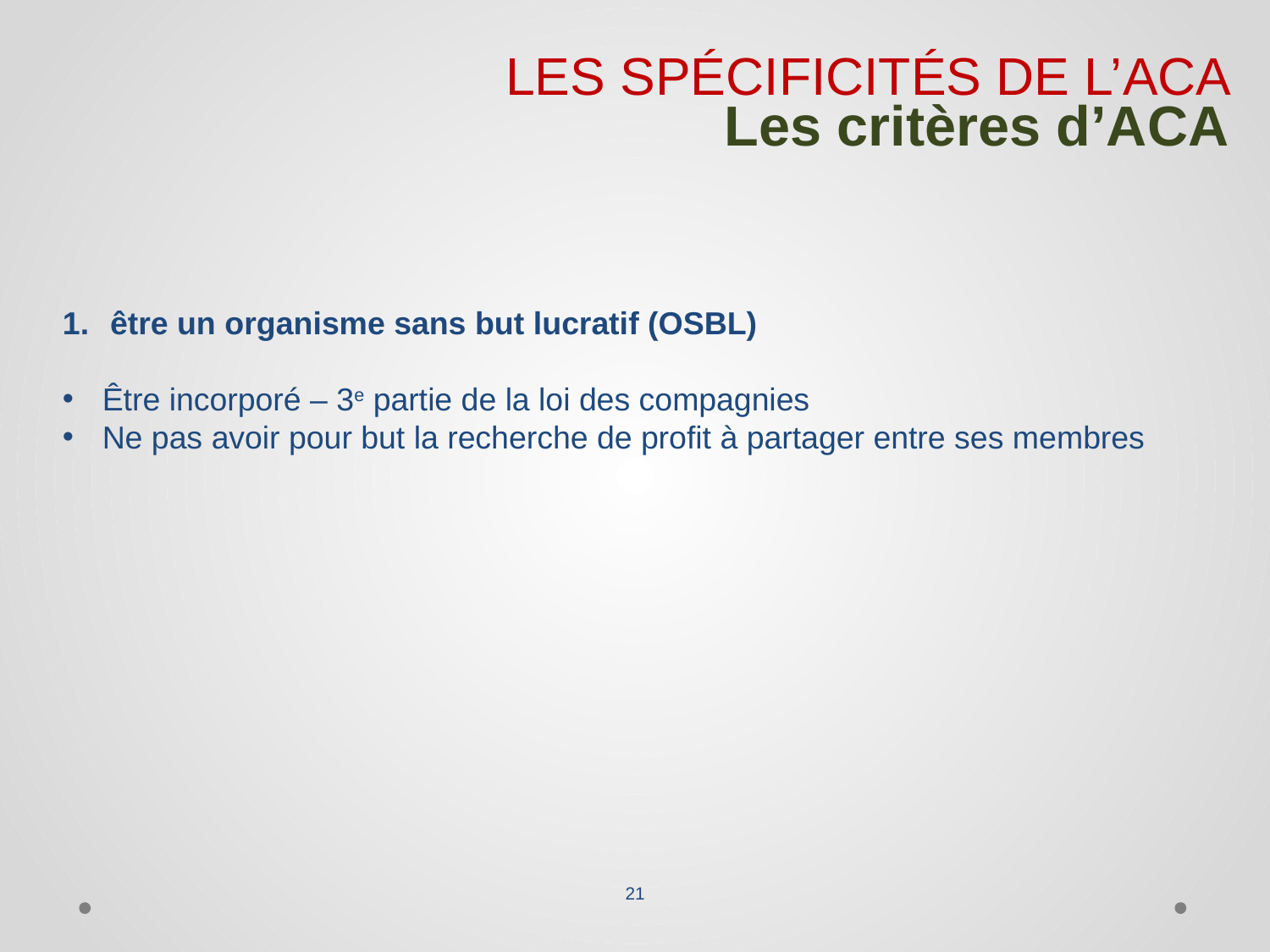

LES SPÉCIFICITÉS DE L’ACA
Les critères d’ACA
être un organisme sans but lucratif (OSBL)

Être incorporé – 3e partie de la loi des compagnies
Ne pas avoir pour but la recherche de profit à partager entre ses membres

21